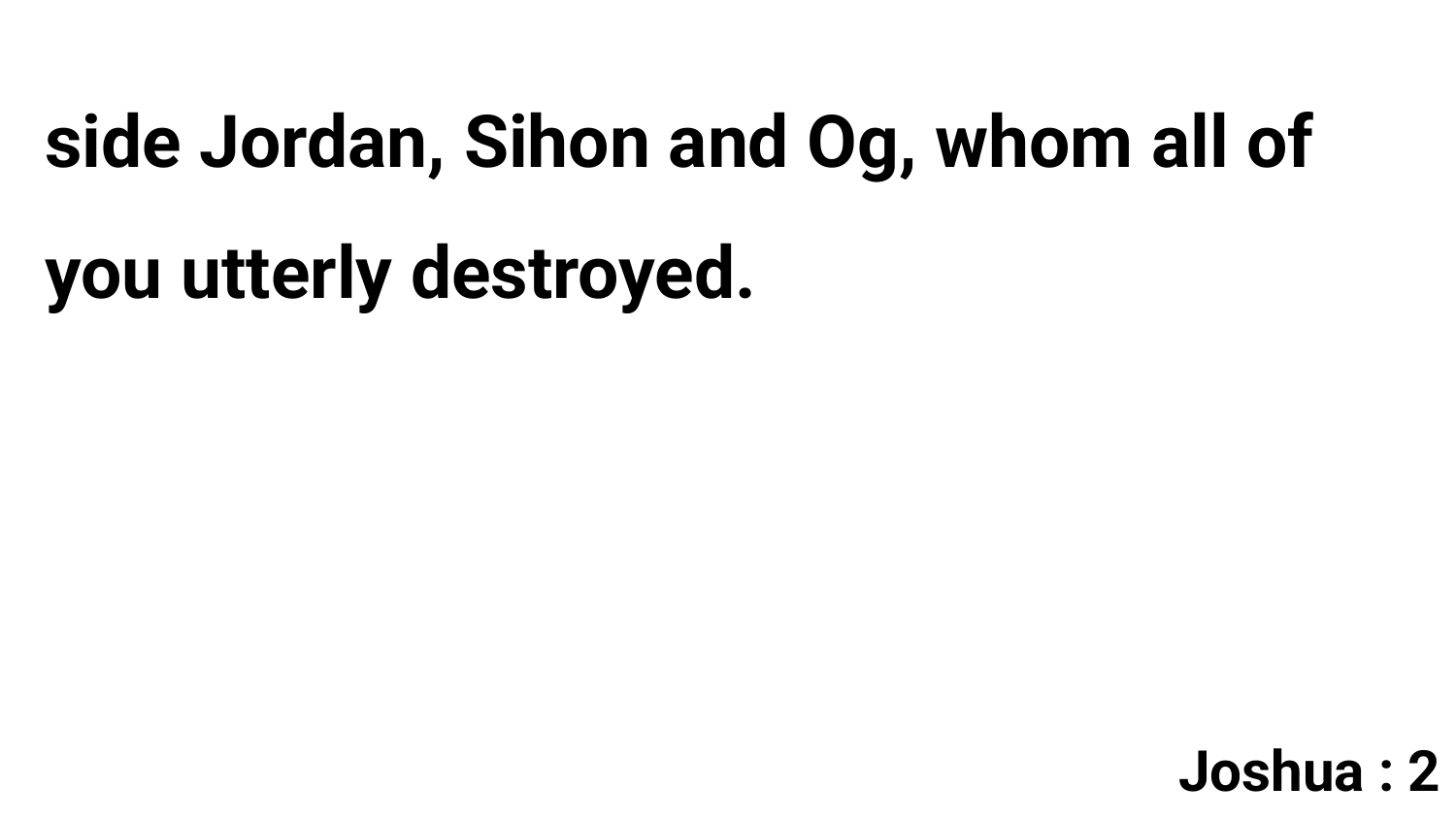

side Jordan, Sihon and Og, whom all of you utterly destroyed.
Joshua : 2